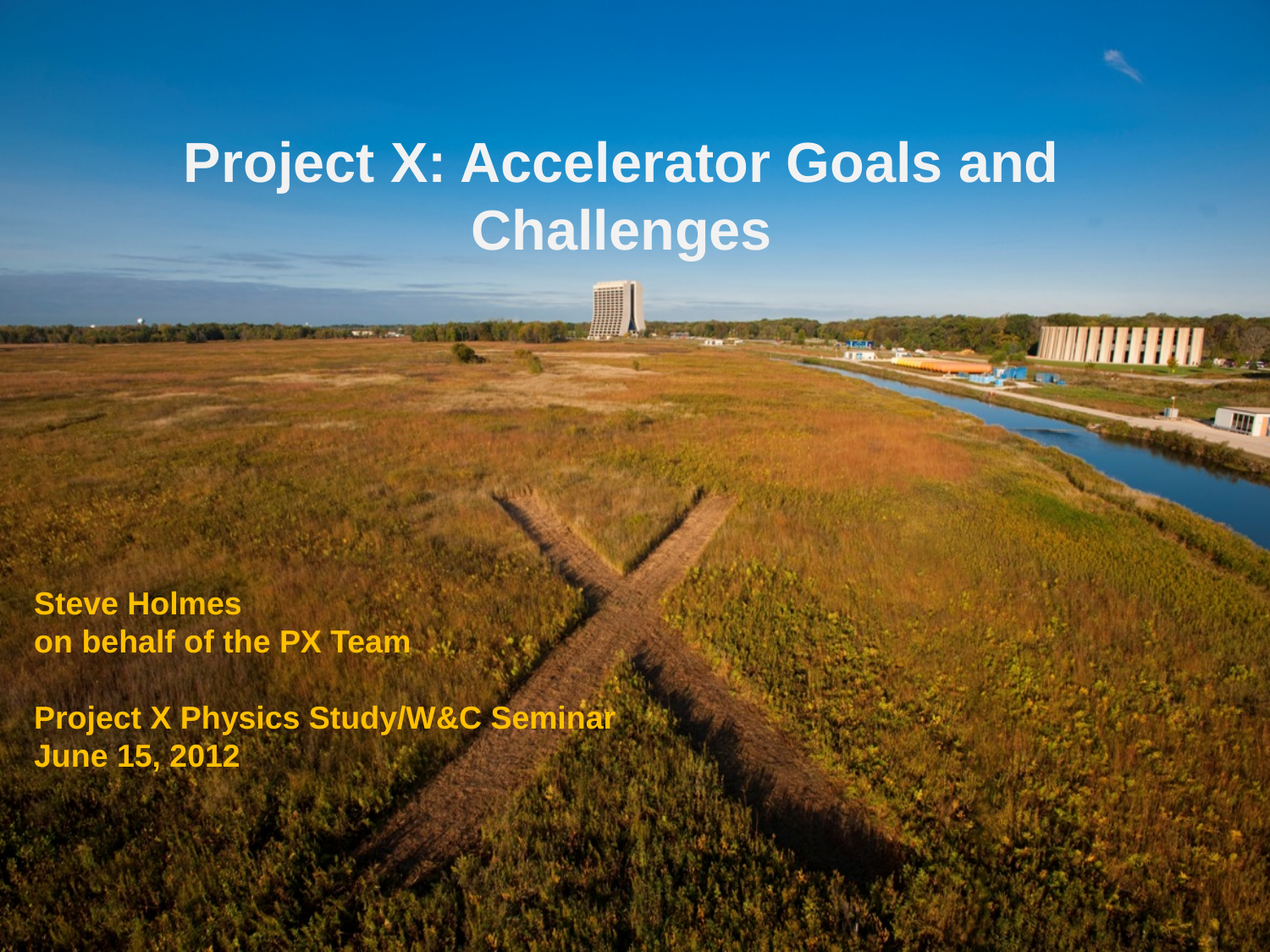

# Project X: Accelerator Goals and Challenges
Steve Holmes
on behalf of the PX Team
Project X Physics Study/W&C Seminar
June 15, 2012